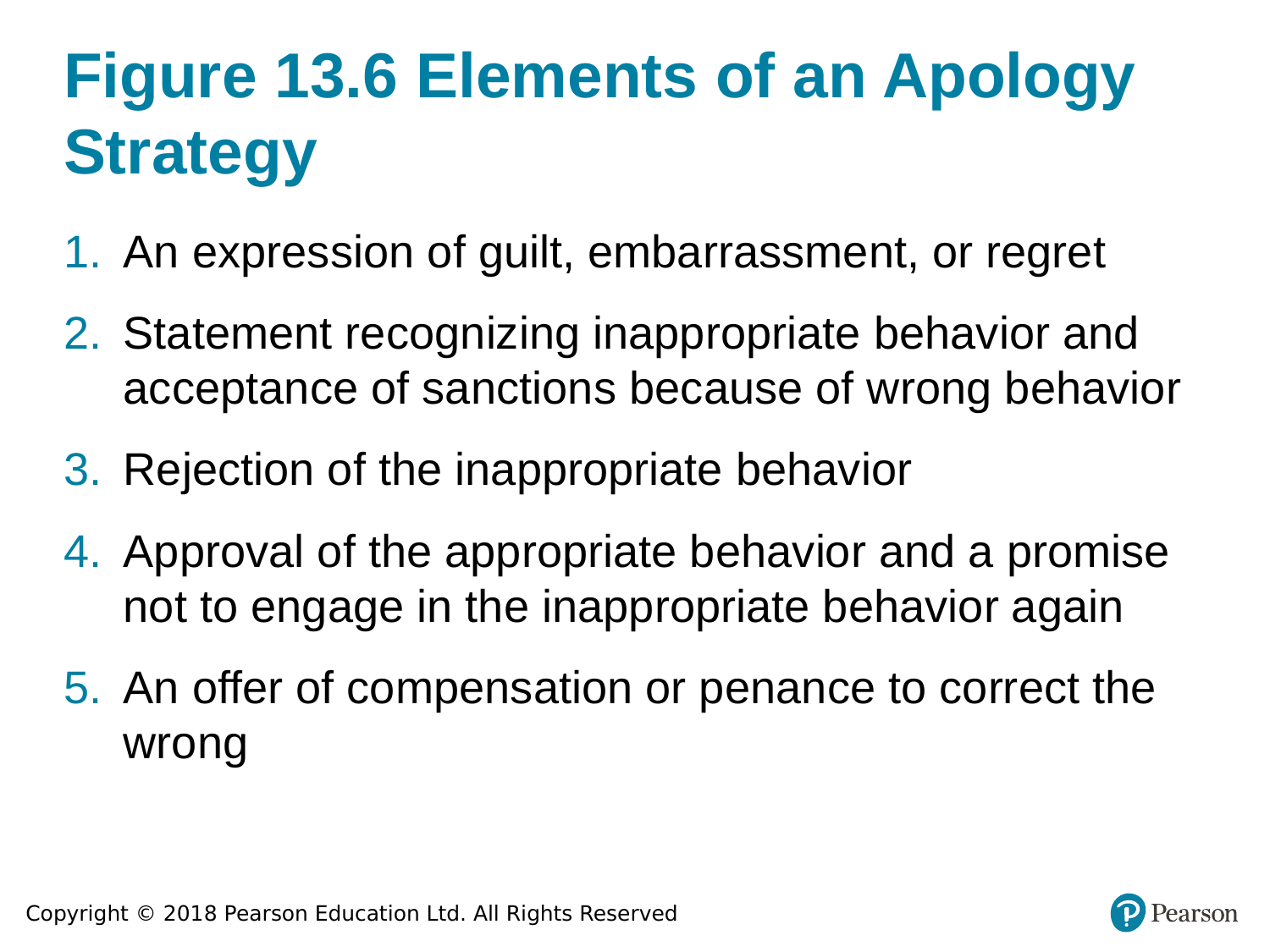

# Figure 13.6 Elements of an Apology Strategy
An expression of guilt, embarrassment, or regret
Statement recognizing inappropriate behavior and acceptance of sanctions because of wrong behavior
Rejection of the inappropriate behavior
Approval of the appropriate behavior and a promise not to engage in the inappropriate behavior again
An offer of compensation or penance to correct the wrong